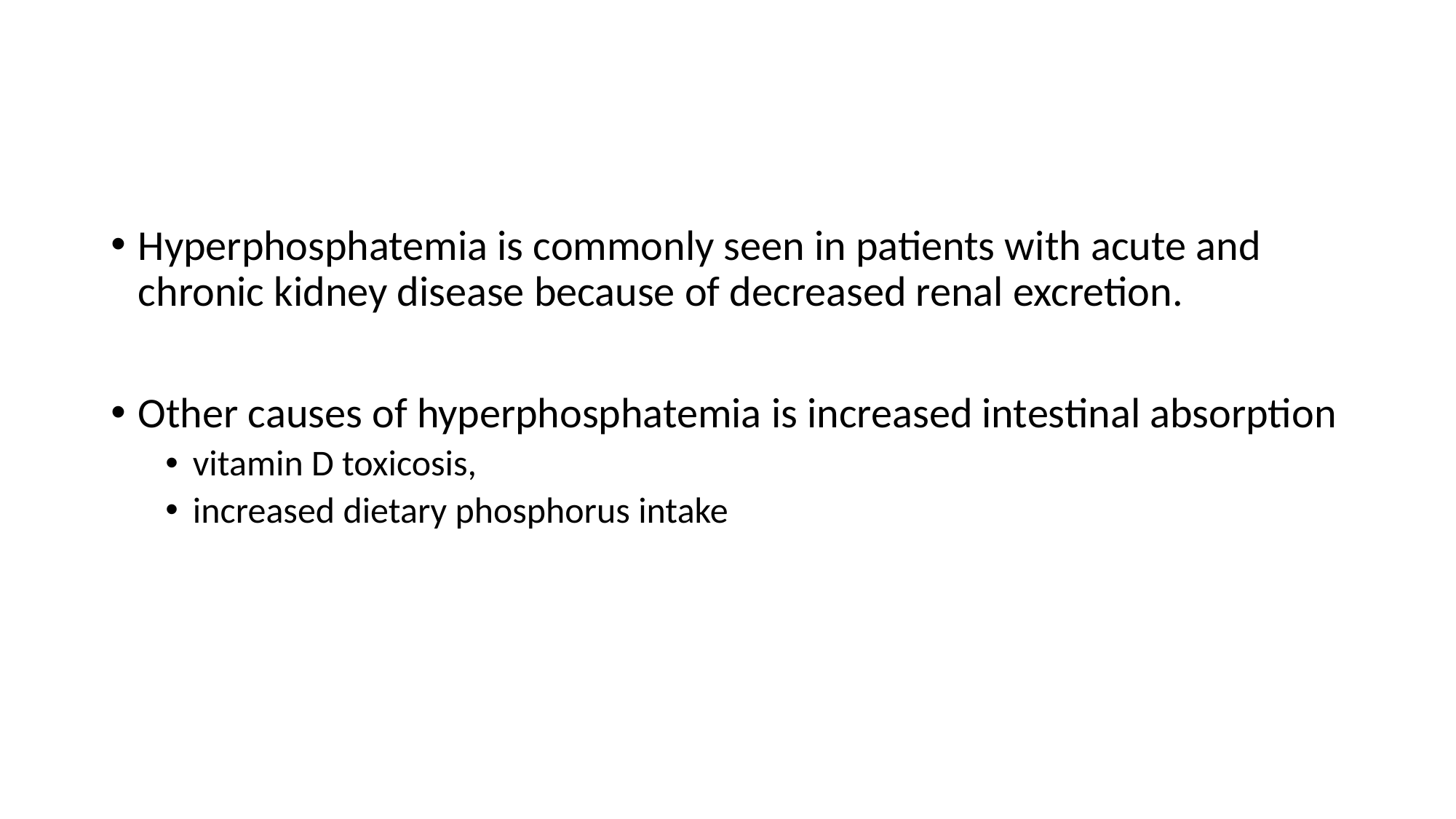

#
Hyperphosphatemia is commonly seen in patients with acute and chronic kidney disease because of decreased renal excretion.

Other causes of hyperphosphatemia is increased intestinal absorption
vitamin D toxicosis,
increased dietary phosphorus intake